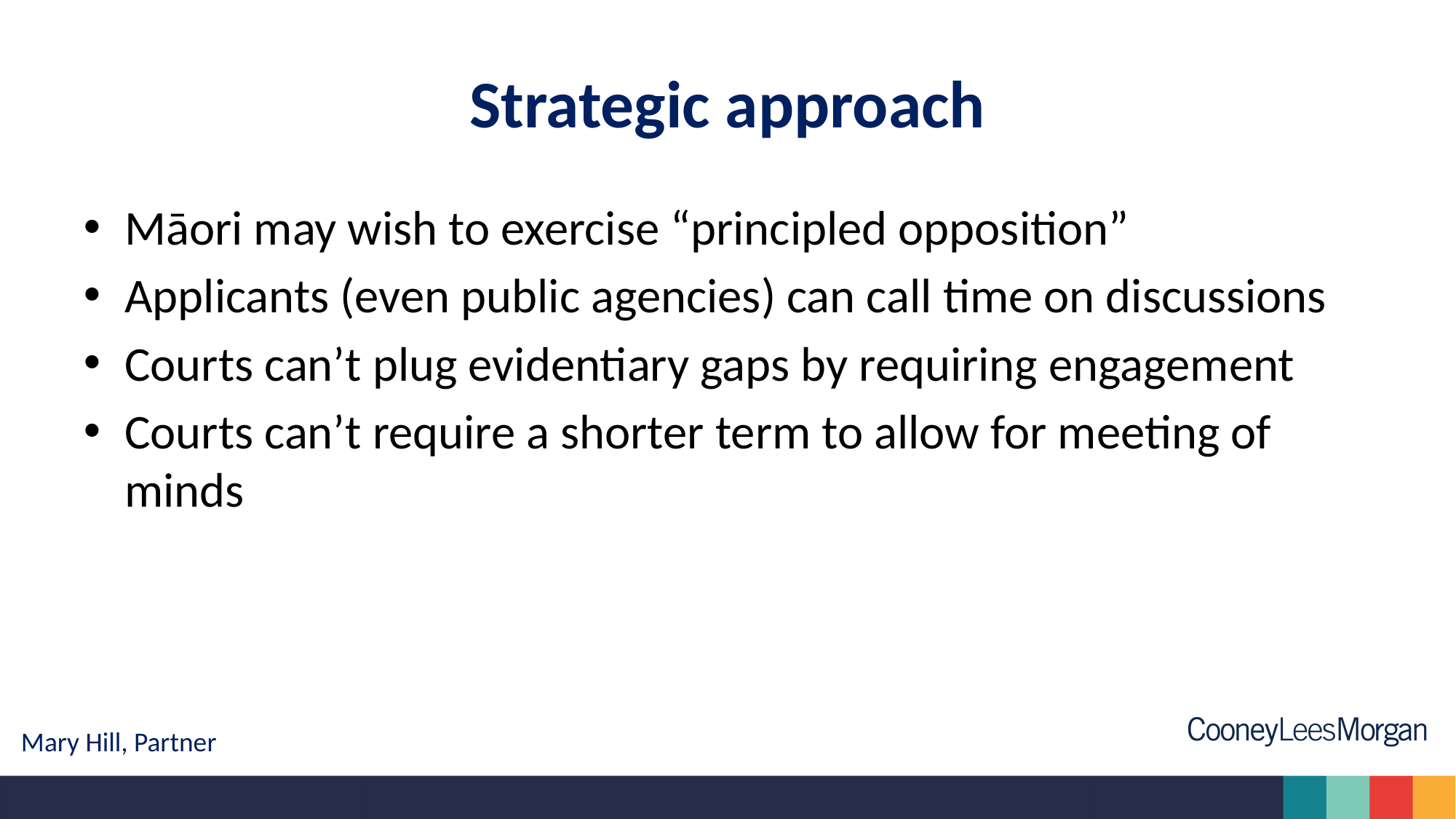

# Strategic approach
Māori may wish to exercise “principled opposition”
Applicants (even public agencies) can call time on discussions
Courts can’t plug evidentiary gaps by requiring engagement
Courts can’t require a shorter term to allow for meeting of minds

Mary Hill, Partner